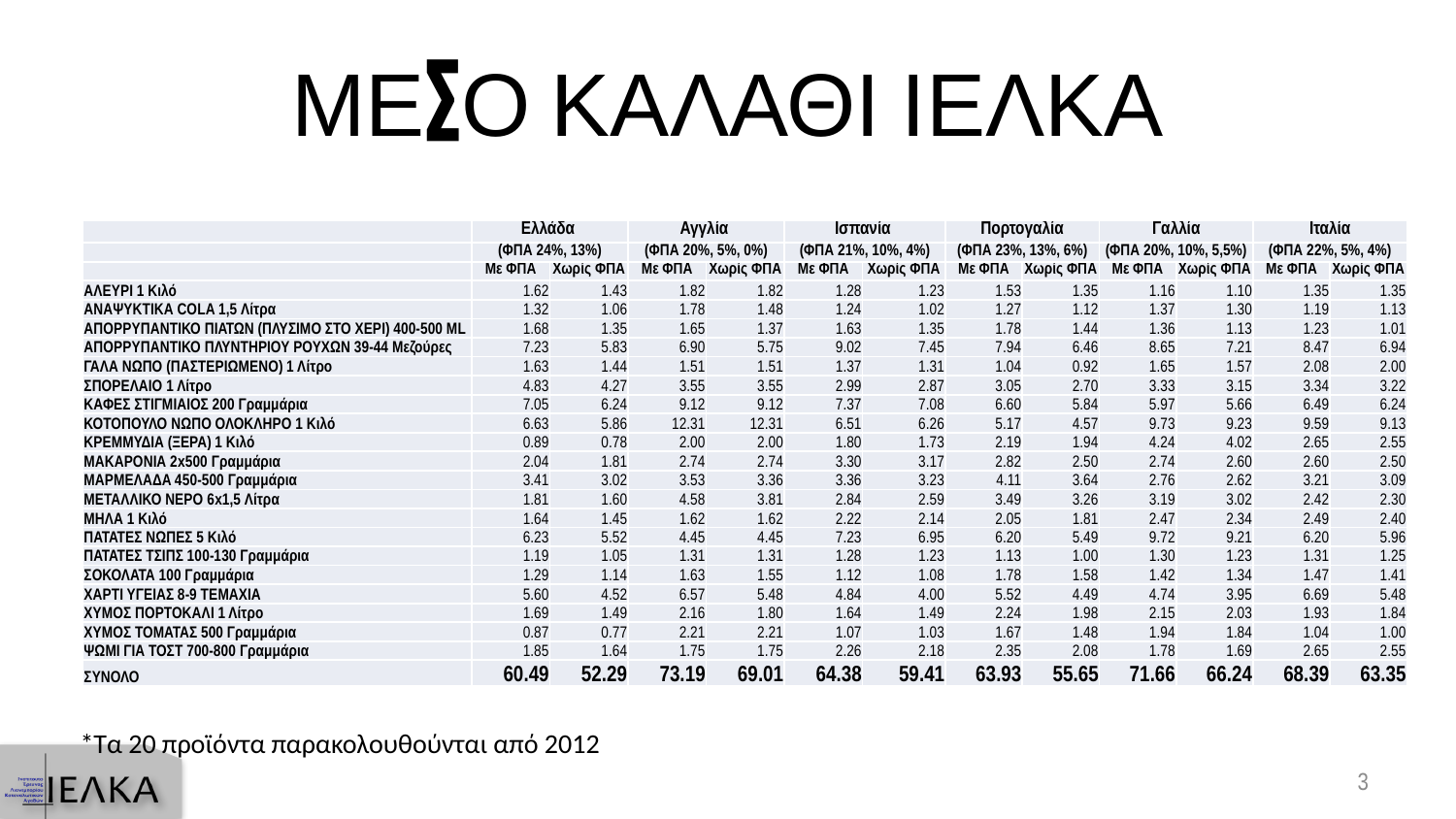

# ΜΕΣΟ ΚΑΛΑΘΙ ΙΕΛΚΑ
|  | Ελλάδα |  | Αγγλία |  | Ισπανία |  | Πορτογαλία |  | Γαλλία |  | Ιταλία |  |
| --- | --- | --- | --- | --- | --- | --- | --- | --- | --- | --- | --- | --- |
|  | (ΦΠΑ 24%, 13%) |  | (ΦΠΑ 20%, 5%, 0%) |  | (ΦΠΑ 21%, 10%, 4%) |  | (ΦΠΑ 23%, 13%, 6%) |  | (ΦΠΑ 20%, 10%, 5,5%) |  | (ΦΠΑ 22%, 5%, 4%) |  |
|  | Με ΦΠΑ | Χωρίς ΦΠΑ | Με ΦΠΑ | Χωρίς ΦΠΑ | Με ΦΠΑ | Χωρίς ΦΠΑ | Με ΦΠΑ | Χωρίς ΦΠΑ | Με ΦΠΑ | Χωρίς ΦΠΑ | Με ΦΠΑ | Χωρίς ΦΠΑ |
| ΑΛΕΥΡΙ 1 Κιλό | 1.62 | 1.43 | 1.82 | 1.82 | 1.28 | 1.23 | 1.53 | 1.35 | 1.16 | 1.10 | 1.35 | 1.35 |
| ΑΝΑΨΥΚΤΙΚΑ COLA 1,5 Λίτρα | 1.32 | 1.06 | 1.78 | 1.48 | 1.24 | 1.02 | 1.27 | 1.12 | 1.37 | 1.30 | 1.19 | 1.13 |
| ΑΠΟΡΡΥΠΑΝΤΙΚΟ ΠΙΑΤΩΝ (ΠΛΥΣΙΜΟ ΣΤΟ ΧΕΡΙ) 400-500 ML | 1.68 | 1.35 | 1.65 | 1.37 | 1.63 | 1.35 | 1.78 | 1.44 | 1.36 | 1.13 | 1.23 | 1.01 |
| ΑΠΟΡΡΥΠΑΝΤΙΚΟ ΠΛΥΝΤΗΡΙΟΥ ΡΟΥΧΩΝ 39-44 Μεζούρες | 7.23 | 5.83 | 6.90 | 5.75 | 9.02 | 7.45 | 7.94 | 6.46 | 8.65 | 7.21 | 8.47 | 6.94 |
| ΓΑΛΑ ΝΩΠΟ (ΠΑΣΤΕΡΙΩΜΕΝΟ) 1 Λίτρο | 1.63 | 1.44 | 1.51 | 1.51 | 1.37 | 1.31 | 1.04 | 0.92 | 1.65 | 1.57 | 2.08 | 2.00 |
| ΣΠΟΡΕΛΑΙΟ 1 Λίτρο | 4.83 | 4.27 | 3.55 | 3.55 | 2.99 | 2.87 | 3.05 | 2.70 | 3.33 | 3.15 | 3.34 | 3.22 |
| ΚΑΦΕΣ ΣΤΙΓΜΙΑΙΟΣ 200 Γραμμάρια | 7.05 | 6.24 | 9.12 | 9.12 | 7.37 | 7.08 | 6.60 | 5.84 | 5.97 | 5.66 | 6.49 | 6.24 |
| ΚΟΤΟΠΟΥΛΟ ΝΩΠΟ ΟΛΟΚΛΗΡΟ 1 Κιλό | 6.63 | 5.86 | 12.31 | 12.31 | 6.51 | 6.26 | 5.17 | 4.57 | 9.73 | 9.23 | 9.59 | 9.13 |
| ΚΡΕΜΜΥΔΙΑ (ΞΕΡΑ) 1 Κιλό | 0.89 | 0.78 | 2.00 | 2.00 | 1.80 | 1.73 | 2.19 | 1.94 | 4.24 | 4.02 | 2.65 | 2.55 |
| ΜΑΚΑΡΟΝΙΑ 2x500 Γραμμάρια | 2.04 | 1.81 | 2.74 | 2.74 | 3.30 | 3.17 | 2.82 | 2.50 | 2.74 | 2.60 | 2.60 | 2.50 |
| MAPMEΛAΔA 450-500 Γραμμάρια | 3.41 | 3.02 | 3.53 | 3.36 | 3.36 | 3.23 | 4.11 | 3.64 | 2.76 | 2.62 | 3.21 | 3.09 |
| ΜΕΤΑΛΛΙΚΟ ΝΕΡΟ 6x1,5 Λίτρα | 1.81 | 1.60 | 4.58 | 3.81 | 2.84 | 2.59 | 3.49 | 3.26 | 3.19 | 3.02 | 2.42 | 2.30 |
| ΜΗΛΑ 1 Κιλό | 1.64 | 1.45 | 1.62 | 1.62 | 2.22 | 2.14 | 2.05 | 1.81 | 2.47 | 2.34 | 2.49 | 2.40 |
| ΠΑΤΑΤΕΣ ΝΩΠΕΣ 5 Κιλό | 6.23 | 5.52 | 4.45 | 4.45 | 7.23 | 6.95 | 6.20 | 5.49 | 9.72 | 9.21 | 6.20 | 5.96 |
| ΠΑΤΑΤΕΣ ΤΣΙΠΣ 100-130 Γραμμάρια | 1.19 | 1.05 | 1.31 | 1.31 | 1.28 | 1.23 | 1.13 | 1.00 | 1.30 | 1.23 | 1.31 | 1.25 |
| ΣΟΚΟΛΑΤΑ 100 Γραμμάρια | 1.29 | 1.14 | 1.63 | 1.55 | 1.12 | 1.08 | 1.78 | 1.58 | 1.42 | 1.34 | 1.47 | 1.41 |
| ΧΑΡΤΙ ΥΓΕΙΑΣ 8-9 ΤΕΜΑΧΙΑ | 5.60 | 4.52 | 6.57 | 5.48 | 4.84 | 4.00 | 5.52 | 4.49 | 4.74 | 3.95 | 6.69 | 5.48 |
| ΧΥΜΟΣ ΠΟΡΤΟΚΑΛΙ 1 Λίτρο | 1.69 | 1.49 | 2.16 | 1.80 | 1.64 | 1.49 | 2.24 | 1.98 | 2.15 | 2.03 | 1.93 | 1.84 |
| ΧΥΜΟΣ ΤΟΜΑΤΑΣ 500 Γραμμάρια | 0.87 | 0.77 | 2.21 | 2.21 | 1.07 | 1.03 | 1.67 | 1.48 | 1.94 | 1.84 | 1.04 | 1.00 |
| ΨΩΜΙ ΓΙΑ ΤΟΣΤ 700-800 Γραμμάρια | 1.85 | 1.64 | 1.75 | 1.75 | 2.26 | 2.18 | 2.35 | 2.08 | 1.78 | 1.69 | 2.65 | 2.55 |
| ΣΥΝΟΛΟ | 60.49 | 52.29 | 73.19 | 69.01 | 64.38 | 59.41 | 63.93 | 55.65 | 71.66 | 66.24 | 68.39 | 63.35 |
*Τα 20 προϊόντα παρακολουθούνται από 2012
3